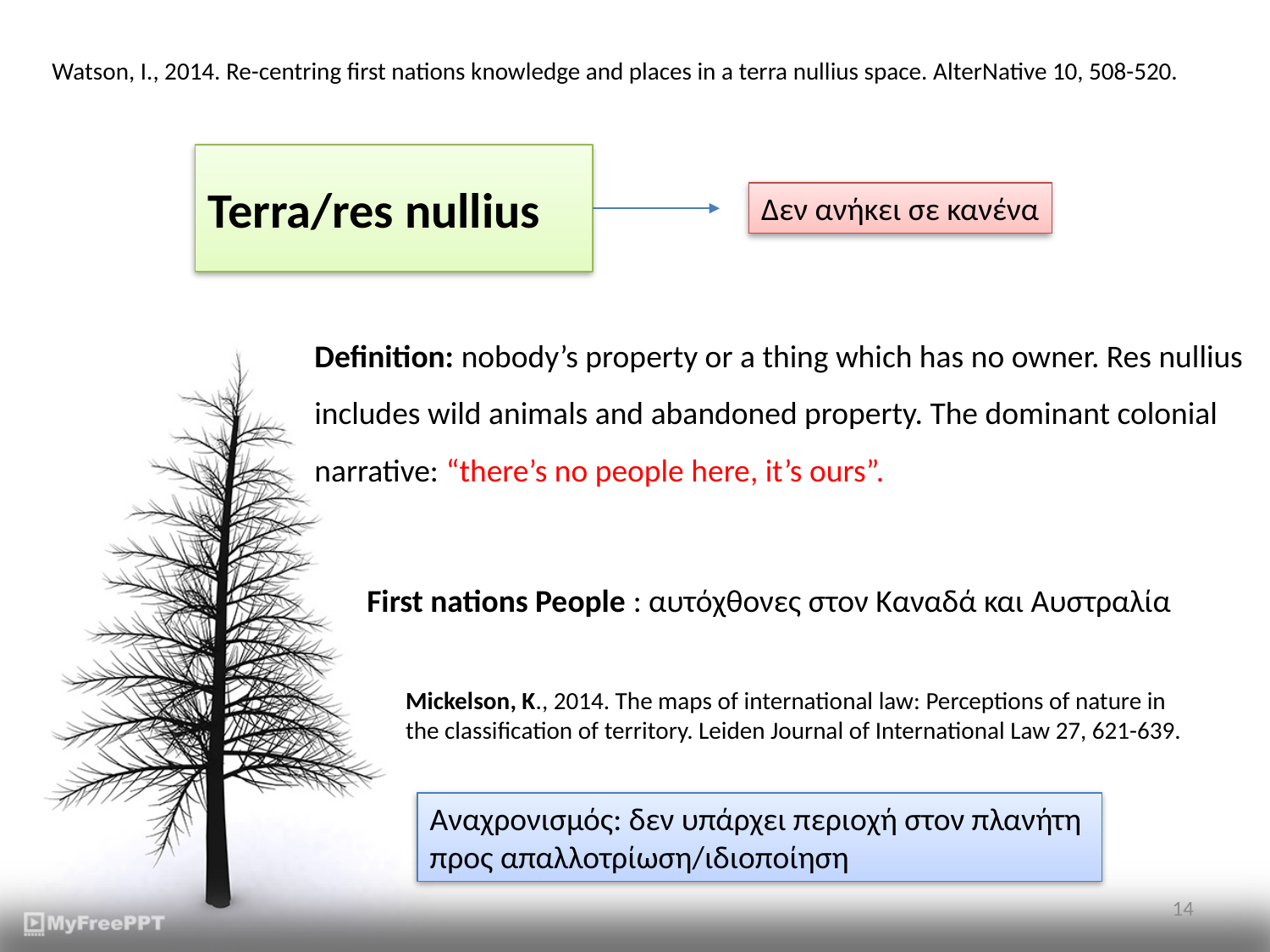

Watson, I., 2014. Re-centring first nations knowledge and places in a terra nullius space. AlterNative 10, 508-520.
Terra/res nullius
Δεν ανήκει σε κανένα
Definition: nobody’s property or a thing which has no owner. Res nullius includes wild animals and abandoned property. The dominant colonial narrative: “there’s no people here, it’s ours”.
First nations People : αυτόχθονες στον Καναδά και Αυστραλία
Mickelson, K., 2014. The maps of international law: Perceptions of nature in
the classification of territory. Leiden Journal of International Law 27, 621-639.
Αναχρονισμός: δεν υπάρχει περιοχή στον πλανήτη
προς απαλλοτρίωση/ιδιοποίηση
14